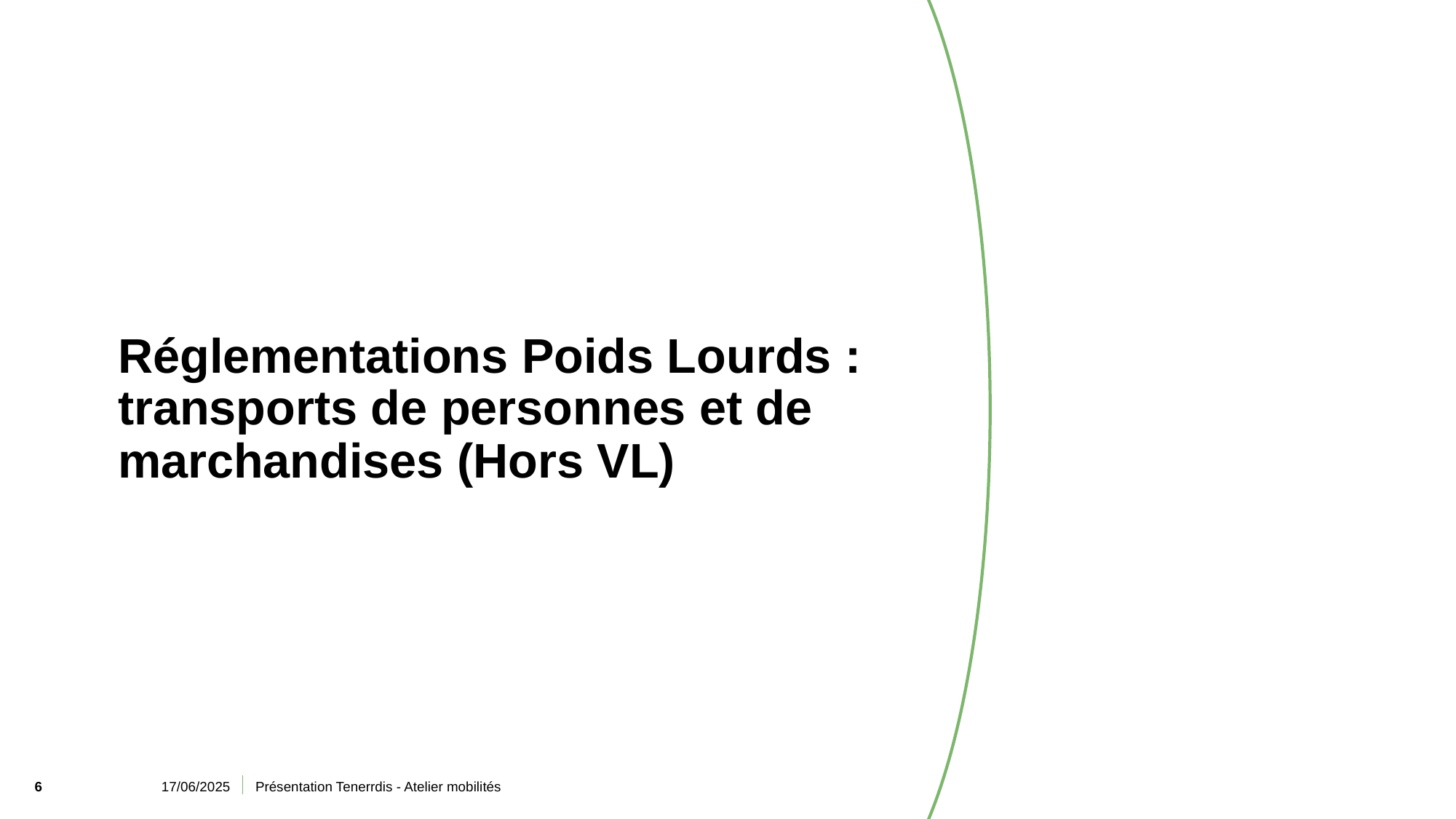

# Réglementations Poids Lourds : transports de personnes et de marchandises (Hors VL)
17/06/2025
Présentation Tenerrdis - Atelier mobilités
6